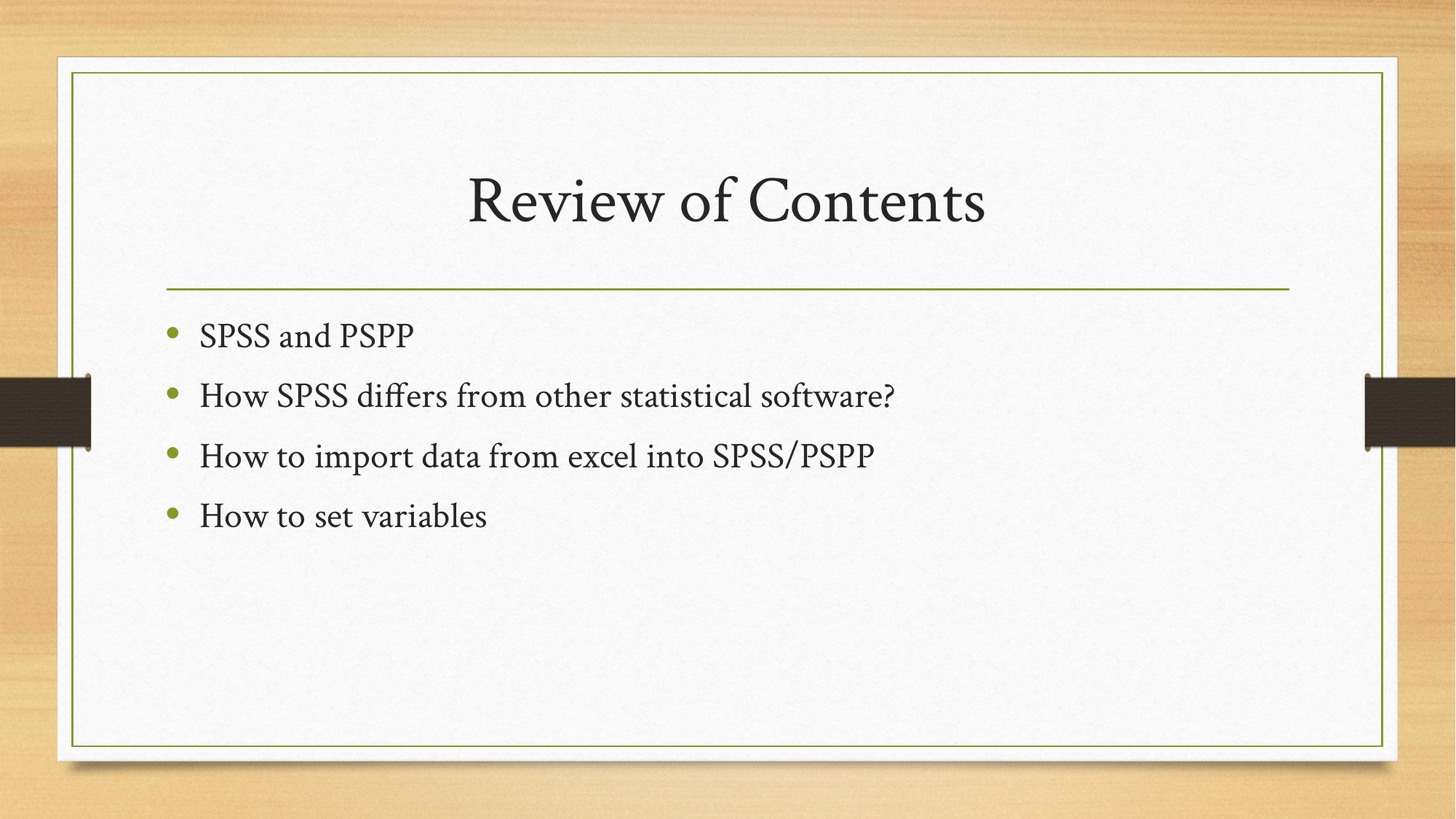

# Review of Contents
SPSS and PSPP
How SPSS differs from other statistical software?
How to import data from excel into SPSS/PSPP
How to set variables